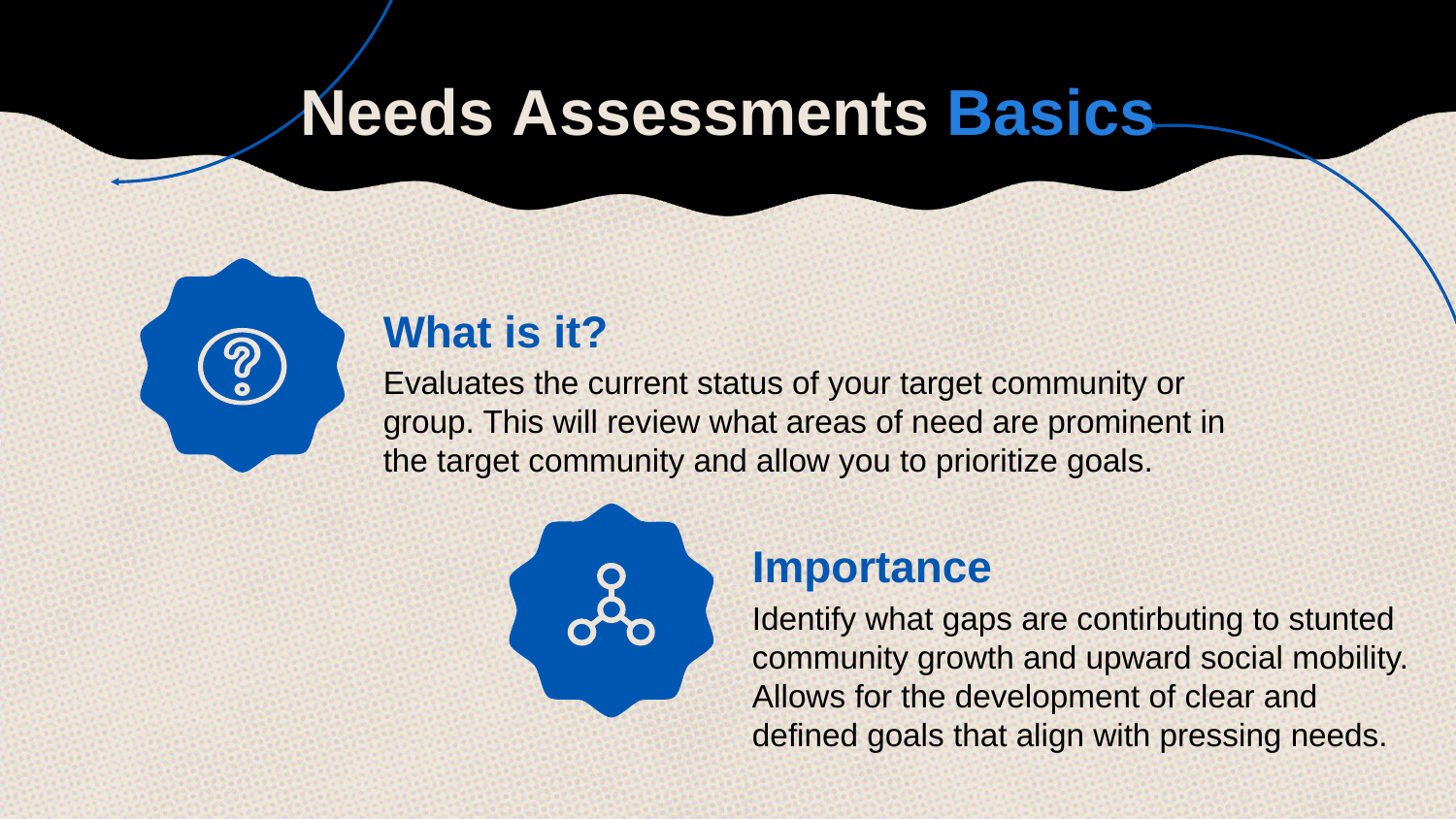

# Needs Assessments Basics

What is it?

Evaluates the current status of your target community or group. This will review what areas of need are prominent in the target community and allow you to prioritize goals.

Importance

Identify what gaps are contirbuting to stunted community growth and upward social mobility. Allows for the development of clear and defined goals that align with pressing needs.